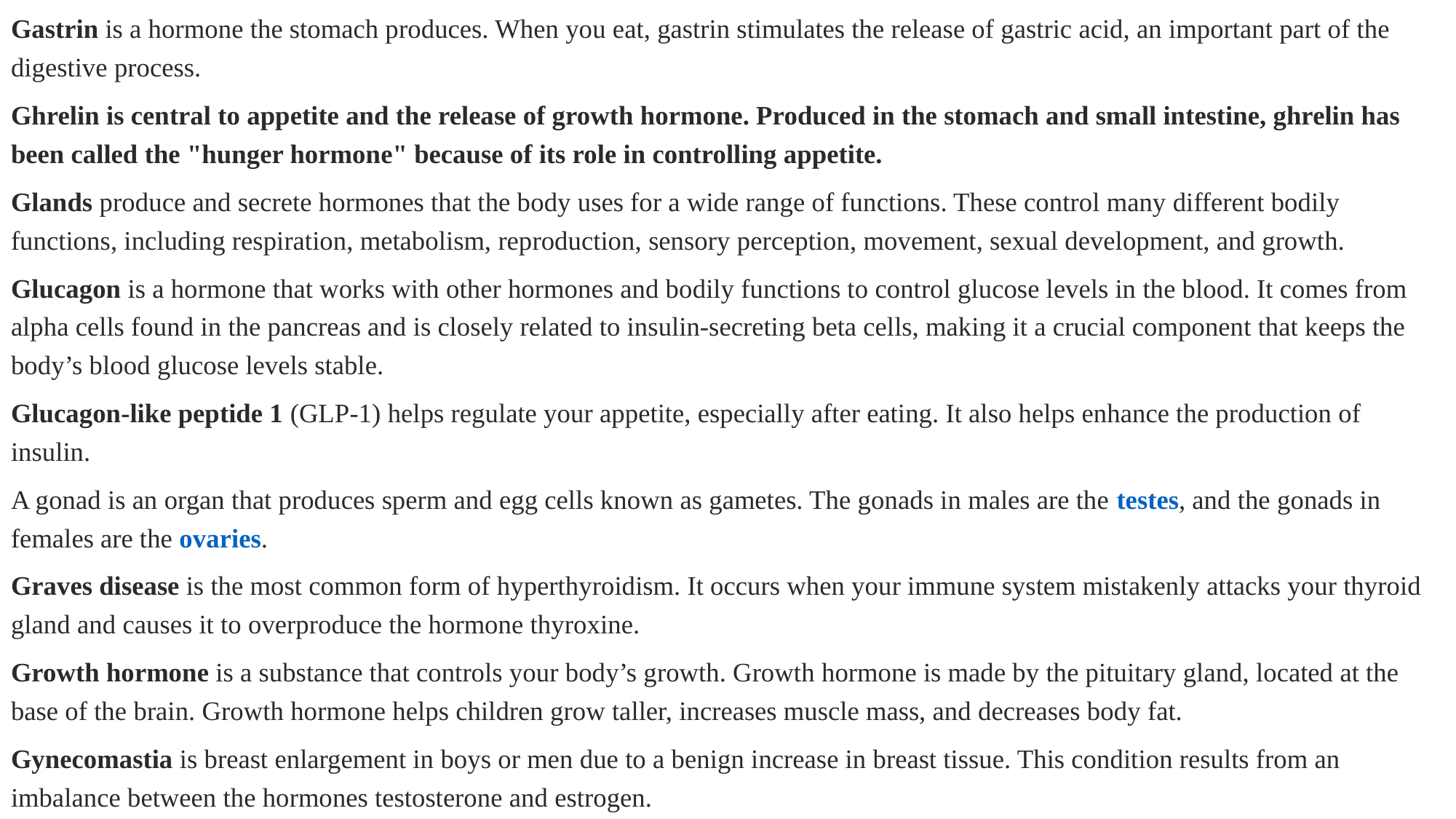

Gastrin is a hormone the stomach produces. When you eat, gastrin stimulates the release of gastric acid, an important part of the digestive process.
Ghrelin is central to appetite and the release of growth hormone. Produced in the stomach and small intestine, ghrelin has been called the "hunger hormone" because of its role in controlling appetite.
Glands produce and secrete hormones that the body uses for a wide range of functions. These control many different bodily functions, including respiration, metabolism, reproduction, sensory perception, movement, sexual development, and growth.
Glucagon is a hormone that works with other hormones and bodily functions to control glucose levels in the blood. It comes from alpha cells found in the pancreas and is closely related to insulin-secreting beta cells, making it a crucial component that keeps the body’s blood glucose levels stable.
Glucagon-like peptide 1 (GLP-1) helps regulate your appetite, especially after eating. It also helps enhance the production of insulin.
A gonad is an organ that produces sperm and egg cells known as gametes. The gonads in males are the testes, and the gonads in females are the ovaries.
Graves disease is the most common form of hyperthyroidism. It occurs when your immune system mistakenly attacks your thyroid gland and causes it to overproduce the hormone thyroxine.
Growth hormone is a substance that controls your body’s growth. Growth hormone is made by the pituitary gland, located at the base of the brain. Growth hormone helps children grow taller, increases muscle mass, and decreases body fat.
Gynecomastia is breast enlargement in boys or men due to a benign increase in breast tissue. This condition results from an imbalance between the hormones testosterone and estrogen.